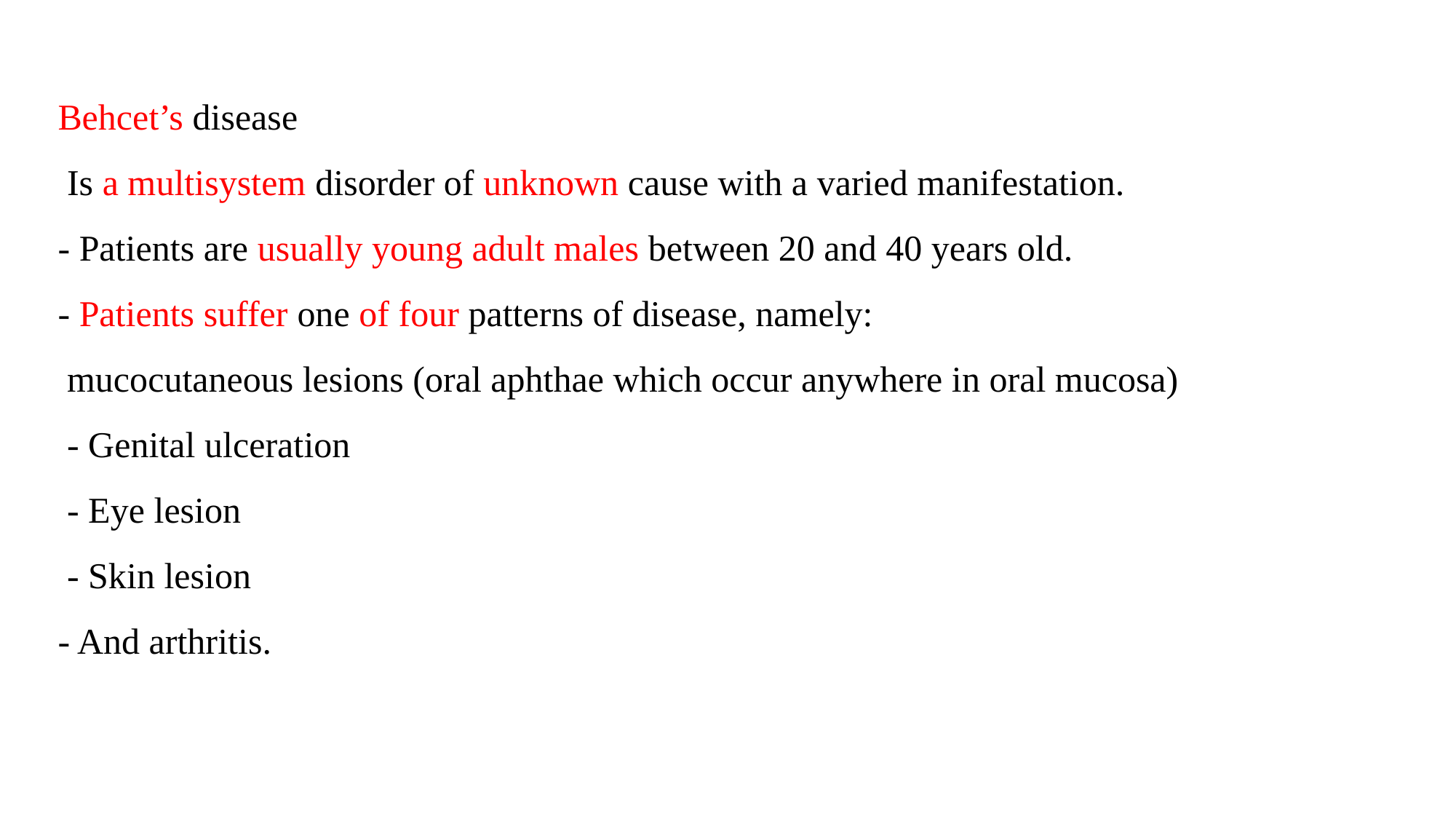

Behcet’s disease
 Is a multisystem disorder of unknown cause with a varied manifestation.
- Patients are usually young adult males between 20 and 40 years old.
- Patients suffer one of four patterns of disease, namely:
 mucocutaneous lesions (oral aphthae which occur anywhere in oral mucosa)
 - Genital ulceration
 - Eye lesion
 - Skin lesion
- And arthritis.